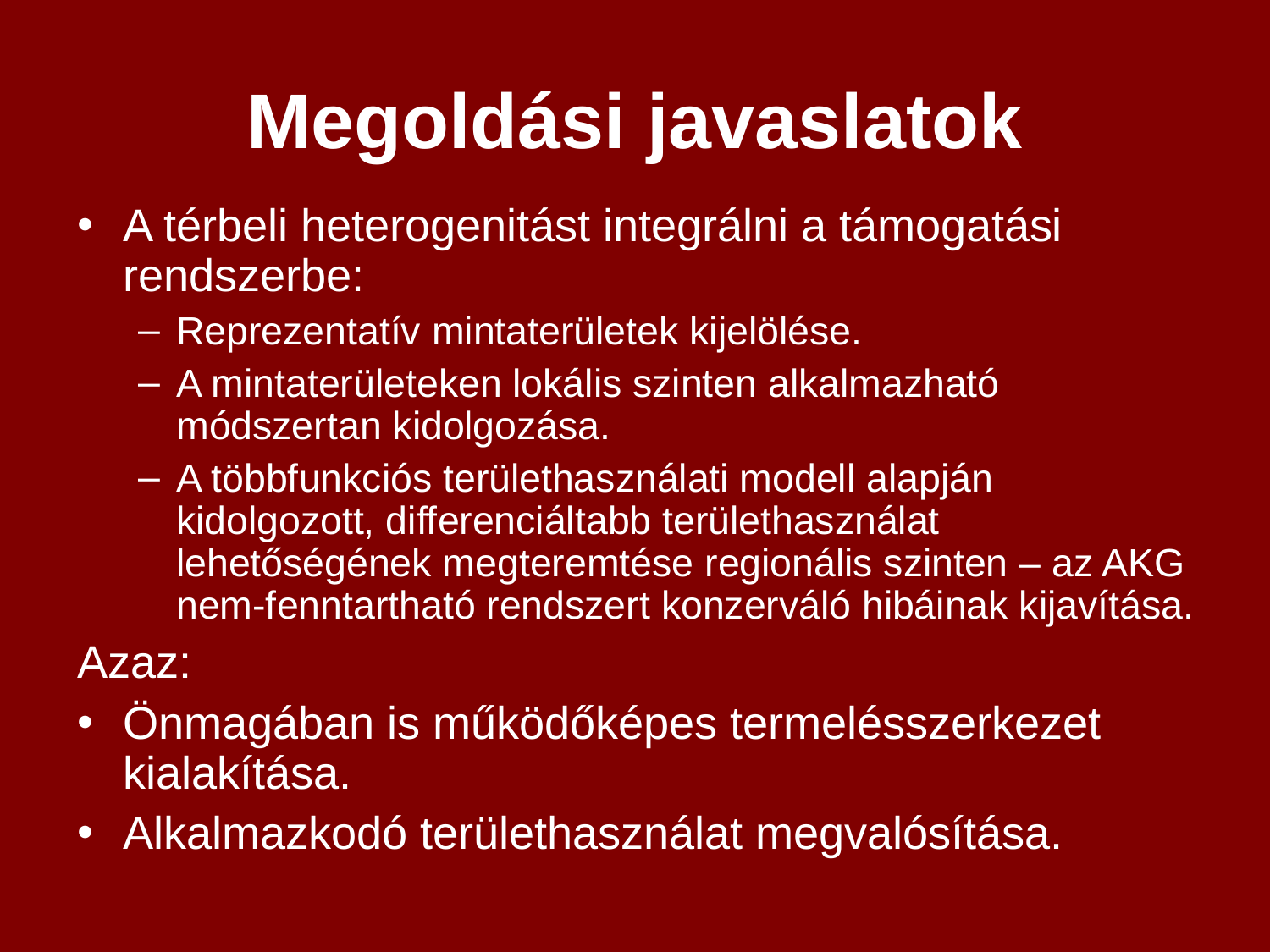

Megoldási javaslatok
A térbeli heterogenitást integrálni a támogatási rendszerbe:
Reprezentatív mintaterületek kijelölése.
A mintaterületeken lokális szinten alkalmazható módszertan kidolgozása.
A többfunkciós területhasználati modell alapján kidolgozott, differenciáltabb területhasználat lehetőségének megteremtése regionális szinten – az AKG nem-fenntartható rendszert konzerváló hibáinak kijavítása.
Azaz:
Önmagában is működőképes termelésszerkezet kialakítása.
Alkalmazkodó területhasználat megvalósítása.